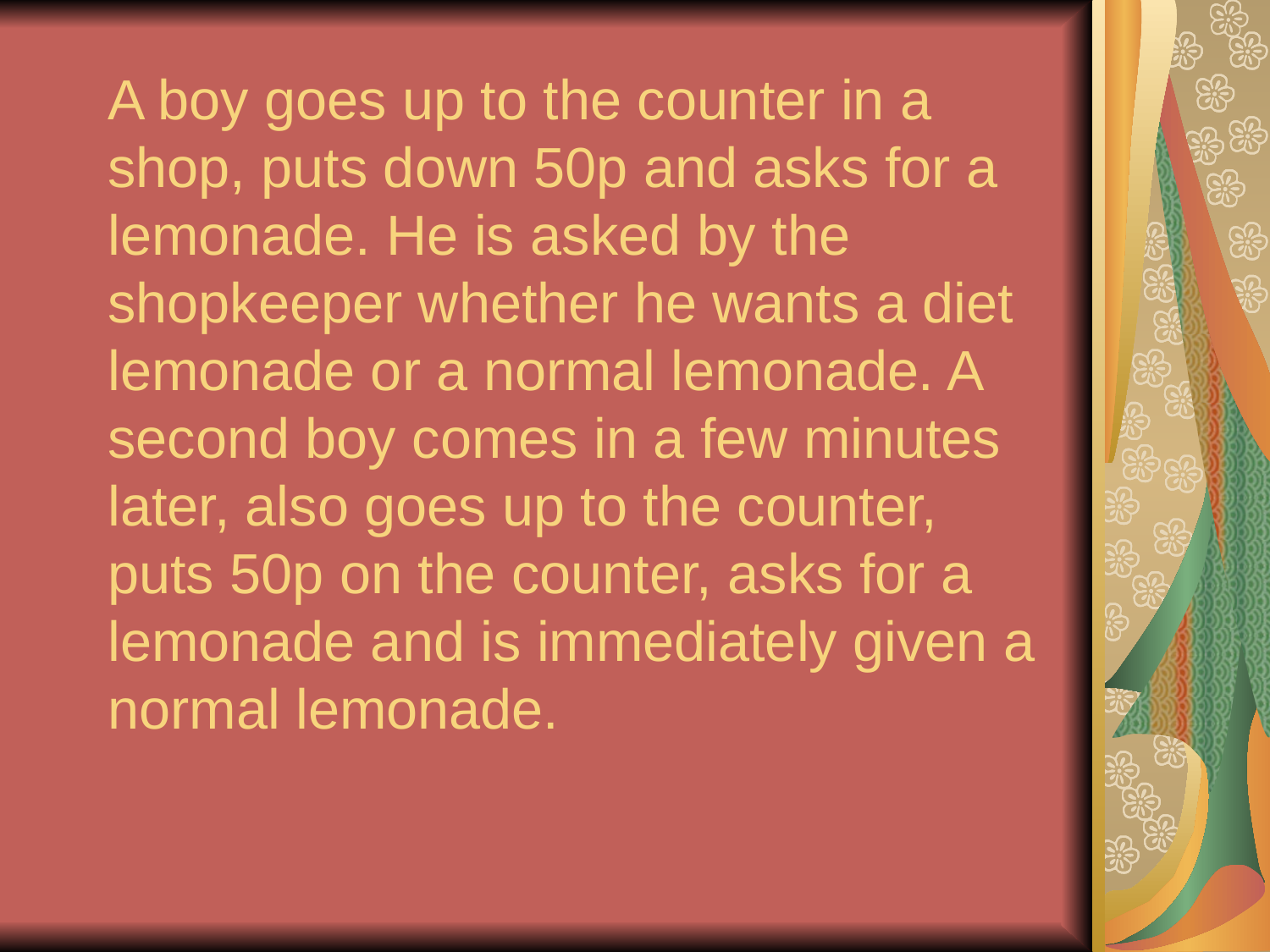

# A boy goes up to the counter in a shop, puts down 50p and asks for a lemonade. He is asked by the shopkeeper whether he wants a diet lemonade or a normal lemonade. A second boy comes in a few minutes later, also goes up to the counter, puts 50p on the counter, asks for a lemonade and is immediately given a normal lemonade.